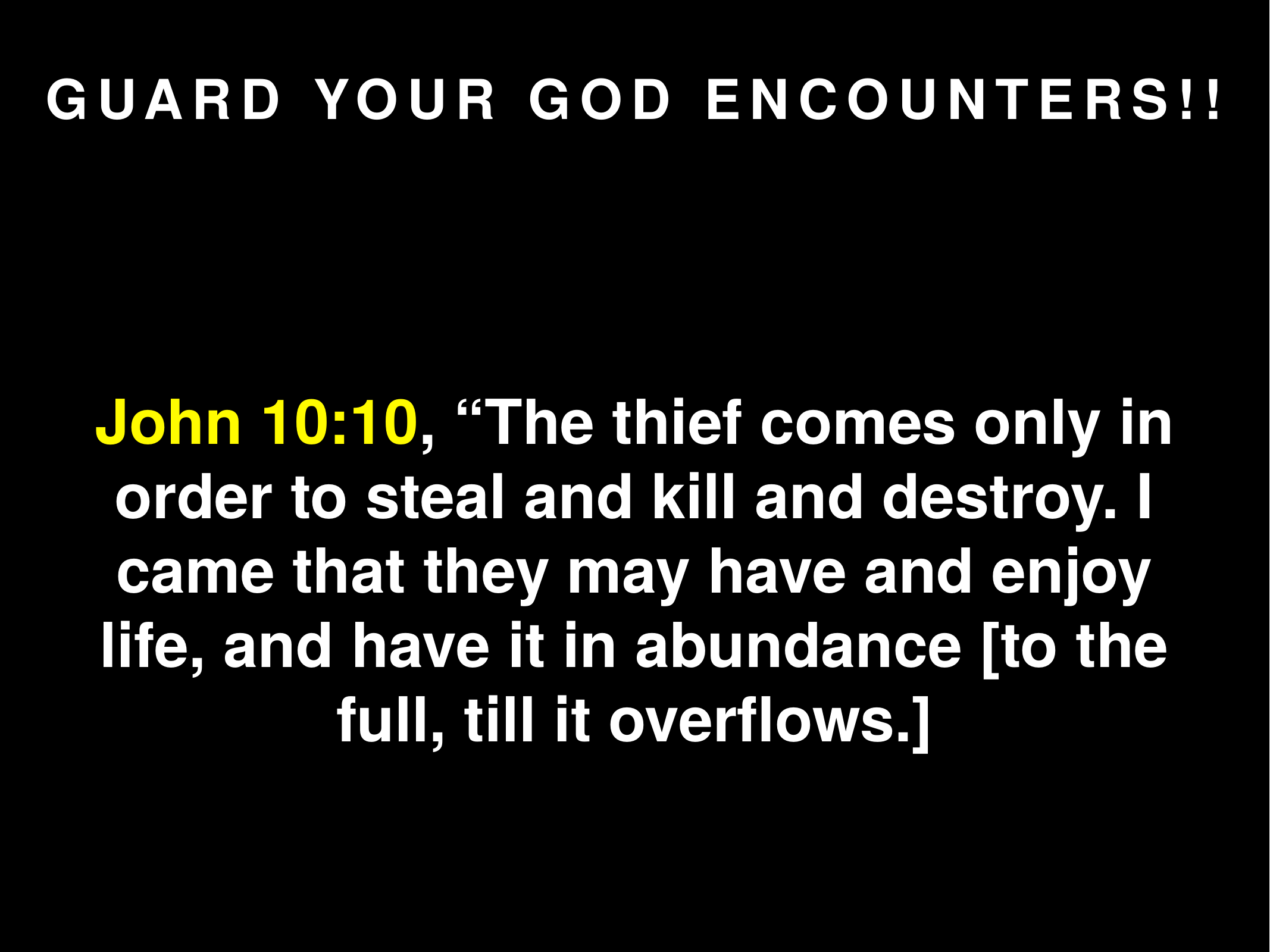

# Guard Your God Encounters!!
John 10:10, “The thief comes only in order to steal and kill and destroy. I came that they may have and enjoy life, and have it in abundance [to the full, till it overflows.]